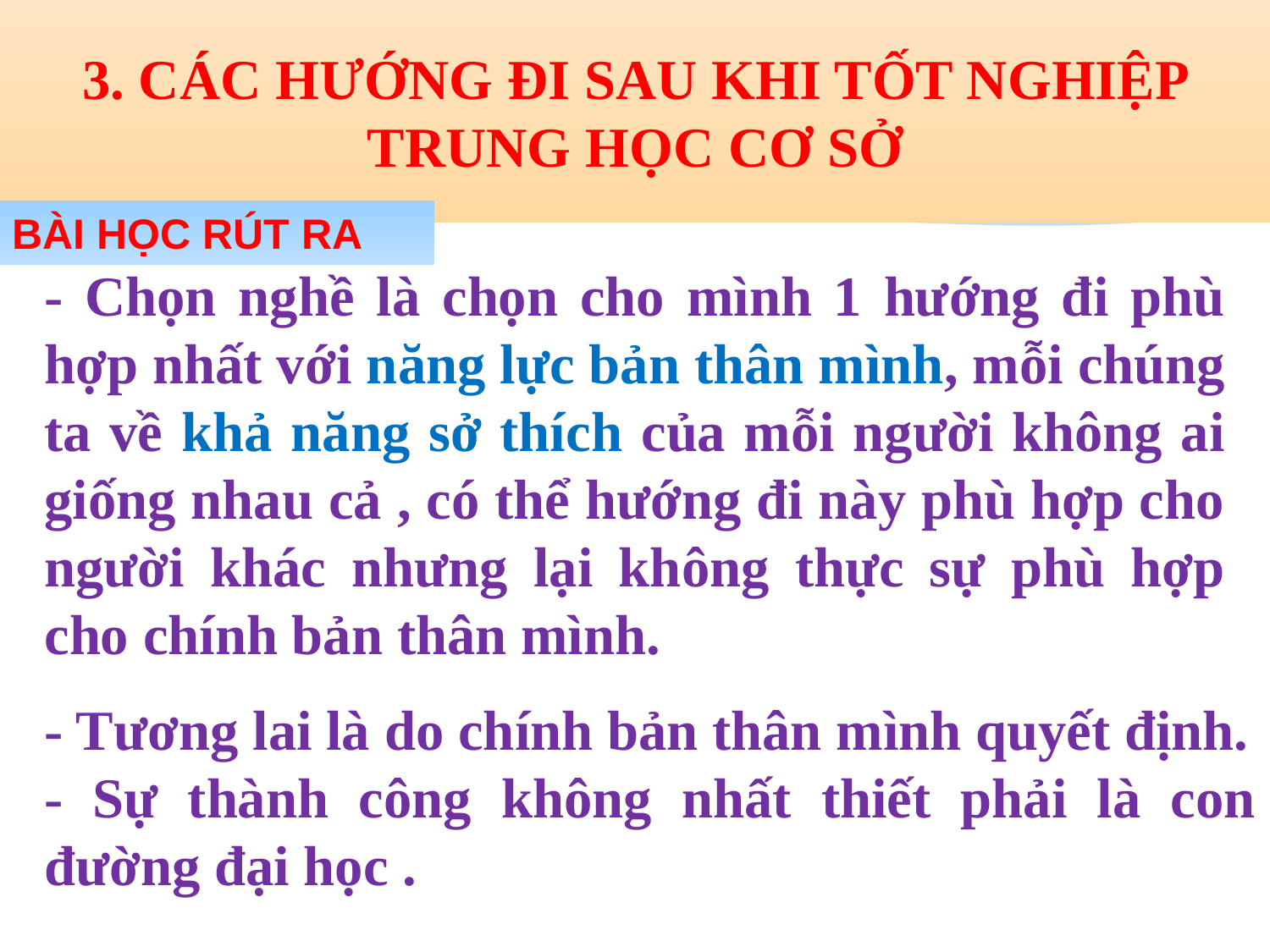

# 3. CÁC HƯỚNG ĐI SAU KHI TỐT NGHIỆP TRUNG HỌC CƠ SỞ
tf
BÀI HỌC RÚT RA
- Chọn nghề là chọn cho mình 1 hướng đi phù hợp nhất với năng lực bản thân mình, mỗi chúng ta về khả năng sở thích của mỗi người không ai giống nhau cả , có thể hướng đi này phù hợp cho người khác nhưng lại không thực sự phù hợp cho chính bản thân mình.

- Tương lai là do chính bản thân mình quyết định.
- Sự thành công không nhất thiết phải là con đường đại học .